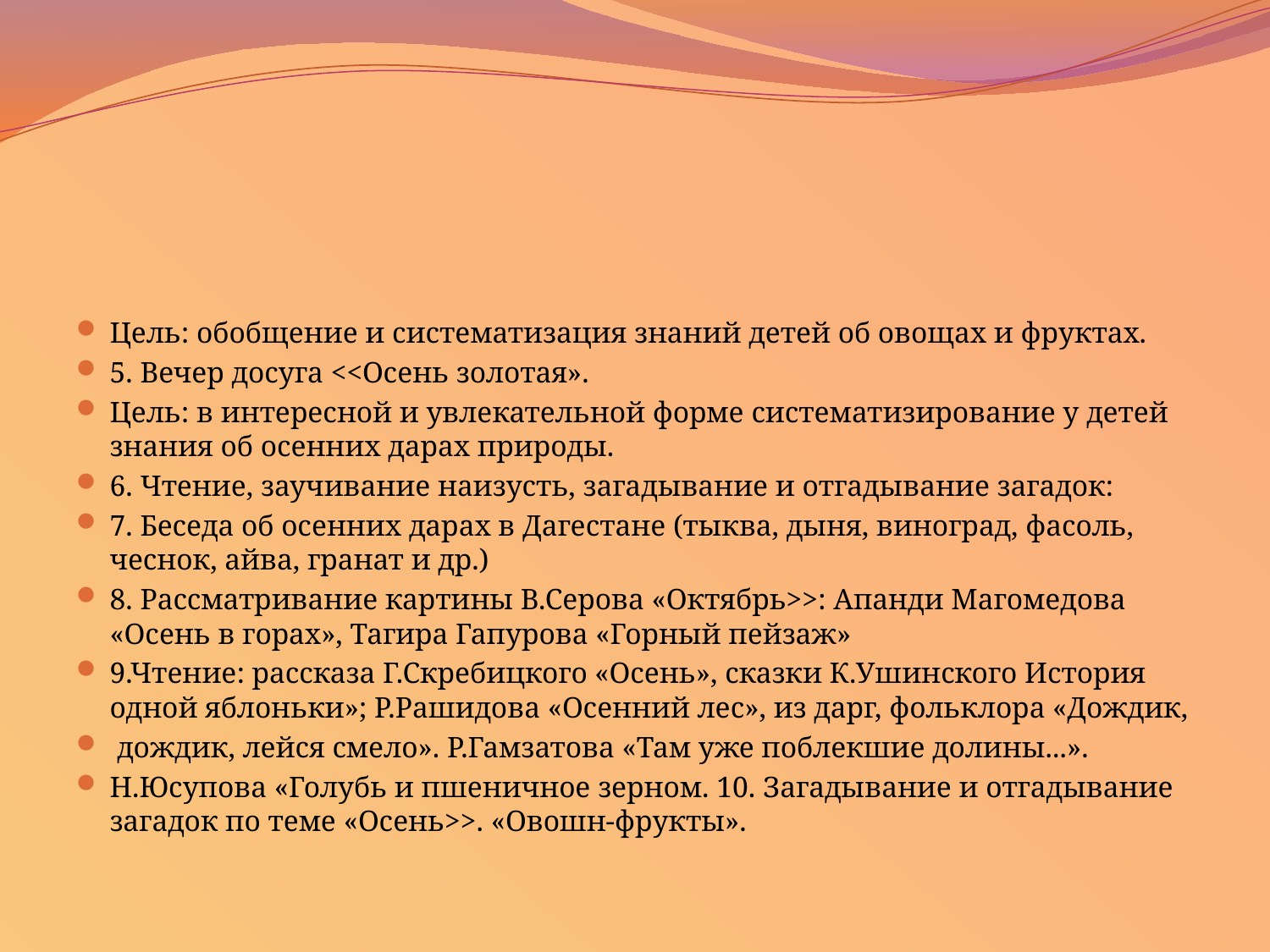

#

Цель: обобщение и систематизация знаний детей об овощах и фруктах.
5. Вечер досуга <<Осень золотая».
Цель: в интересной и увлекательной форме систематизирование у детей знания об осенних дарах природы.
6. Чтение, заучивание наизусть, загадывание и отгадывание загадок:
7. Беседа об осенних дарах в Дагестане (тыква, дыня, виноград, фасоль, чеснок, айва, гранат и др.)
8. Рассматривание картины В.Серова «Октябрь>>: Апанди Магомедова «Осень в горах», Тагира Гапурова «Горный пейзаж»
9.Чтение: рассказа Г.Скребицкого «Осень», сказки К.Ушинского История одной яблоньки»; Р.Рашидова «Осенний лес», из дарг, фольклора «Дождик,
 дождик, лейся смело». Р.Гамзатова «Там уже поблекшие долины...».
Н.Юсупова «Голубь и пшеничное зерном. 10. Загадывание и отгадывание загадок по теме «Осень>>. «Овошн-фрукты».